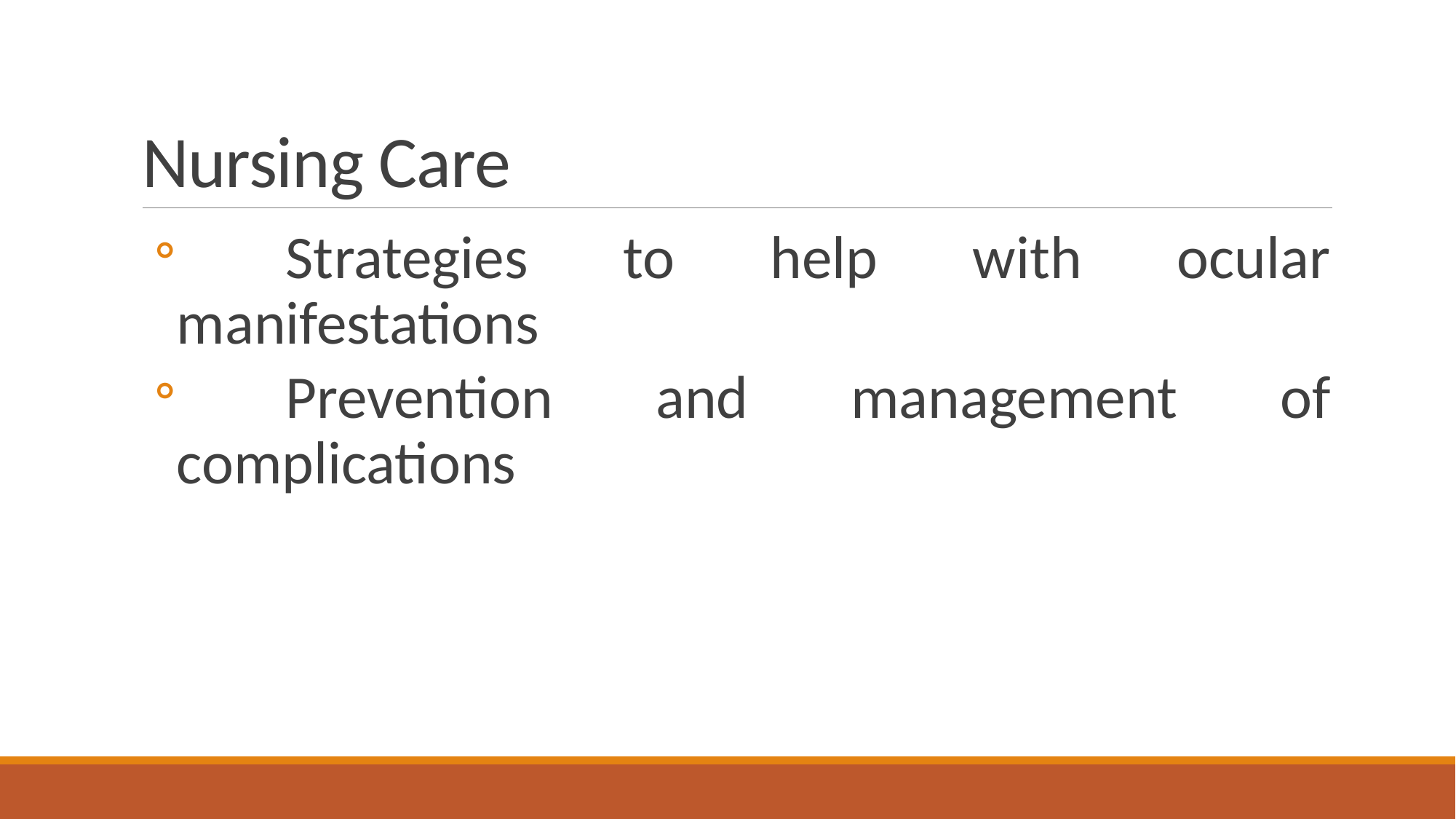

# Nursing Care
	Strategies to help with ocular manifestations
	Prevention and management of complications